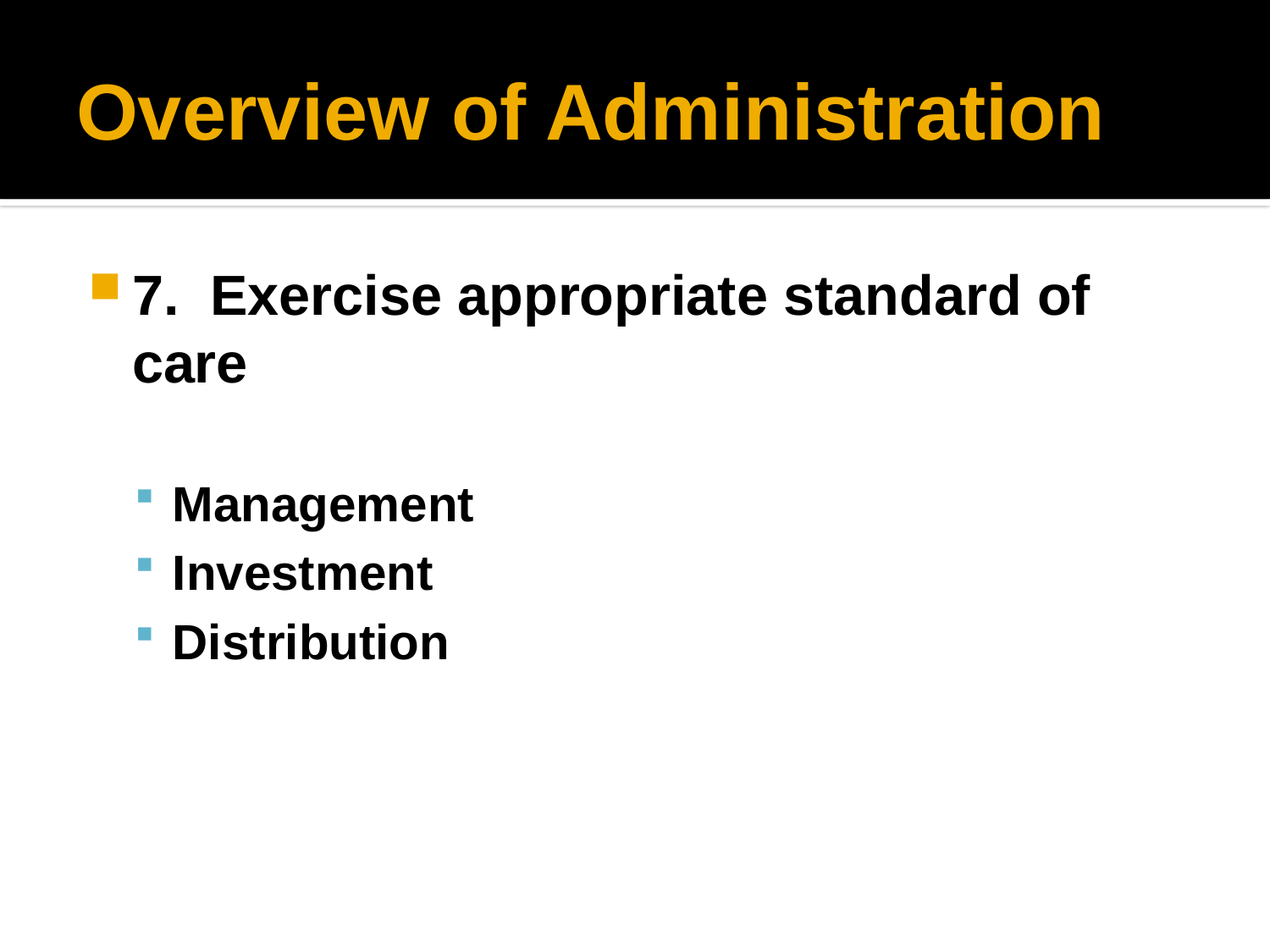

# Overview of Administration
7.  Exercise appropriate standard of care

Management
Investment
Distribution